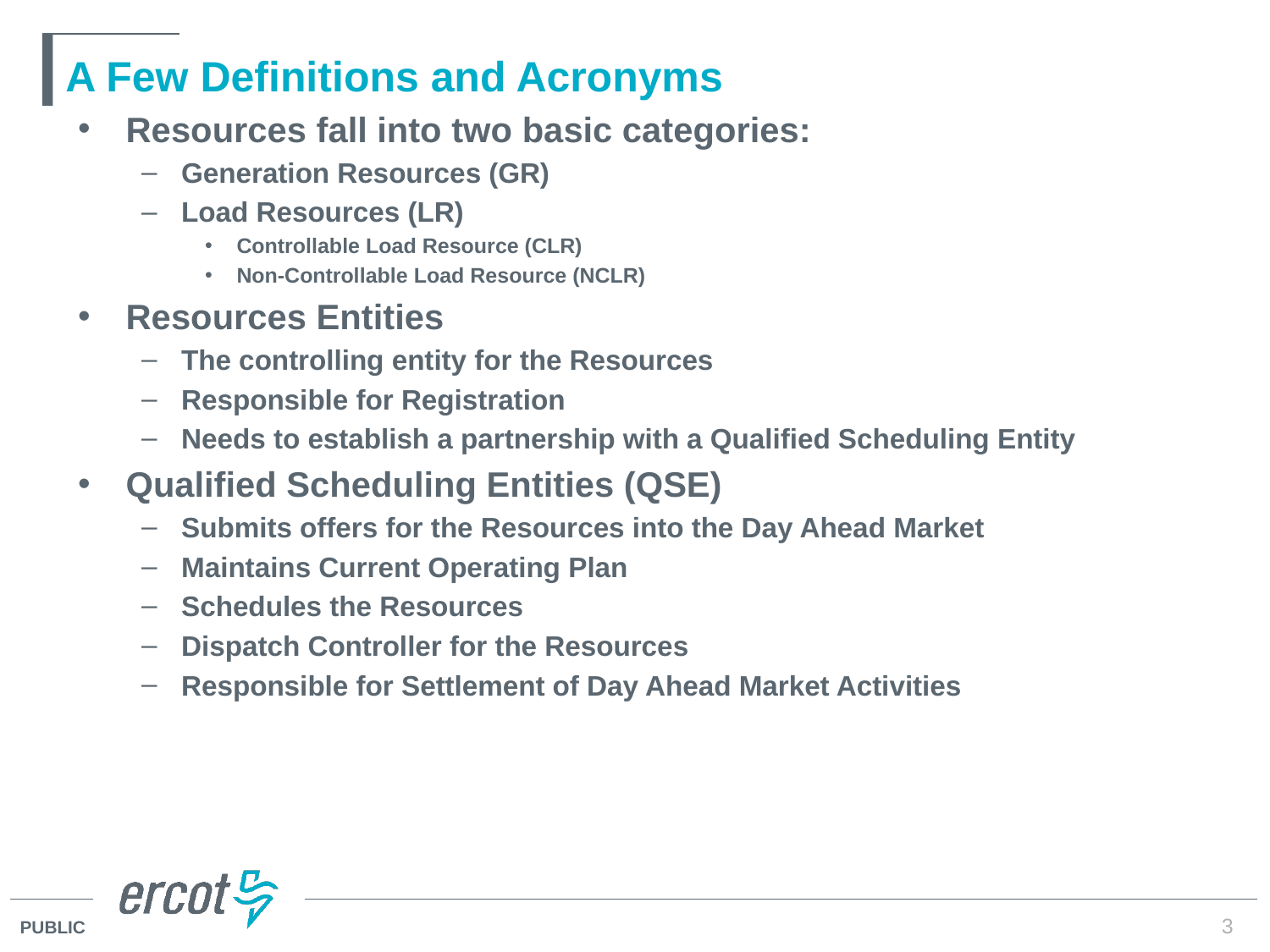

# A Few Definitions and Acronyms
Resources fall into two basic categories:
Generation Resources (GR)
Load Resources (LR)
Controllable Load Resource (CLR)
Non-Controllable Load Resource (NCLR)
Resources Entities
The controlling entity for the Resources
Responsible for Registration
Needs to establish a partnership with a Qualified Scheduling Entity
Qualified Scheduling Entities (QSE)
Submits offers for the Resources into the Day Ahead Market
Maintains Current Operating Plan
Schedules the Resources
Dispatch Controller for the Resources
Responsible for Settlement of Day Ahead Market Activities

3